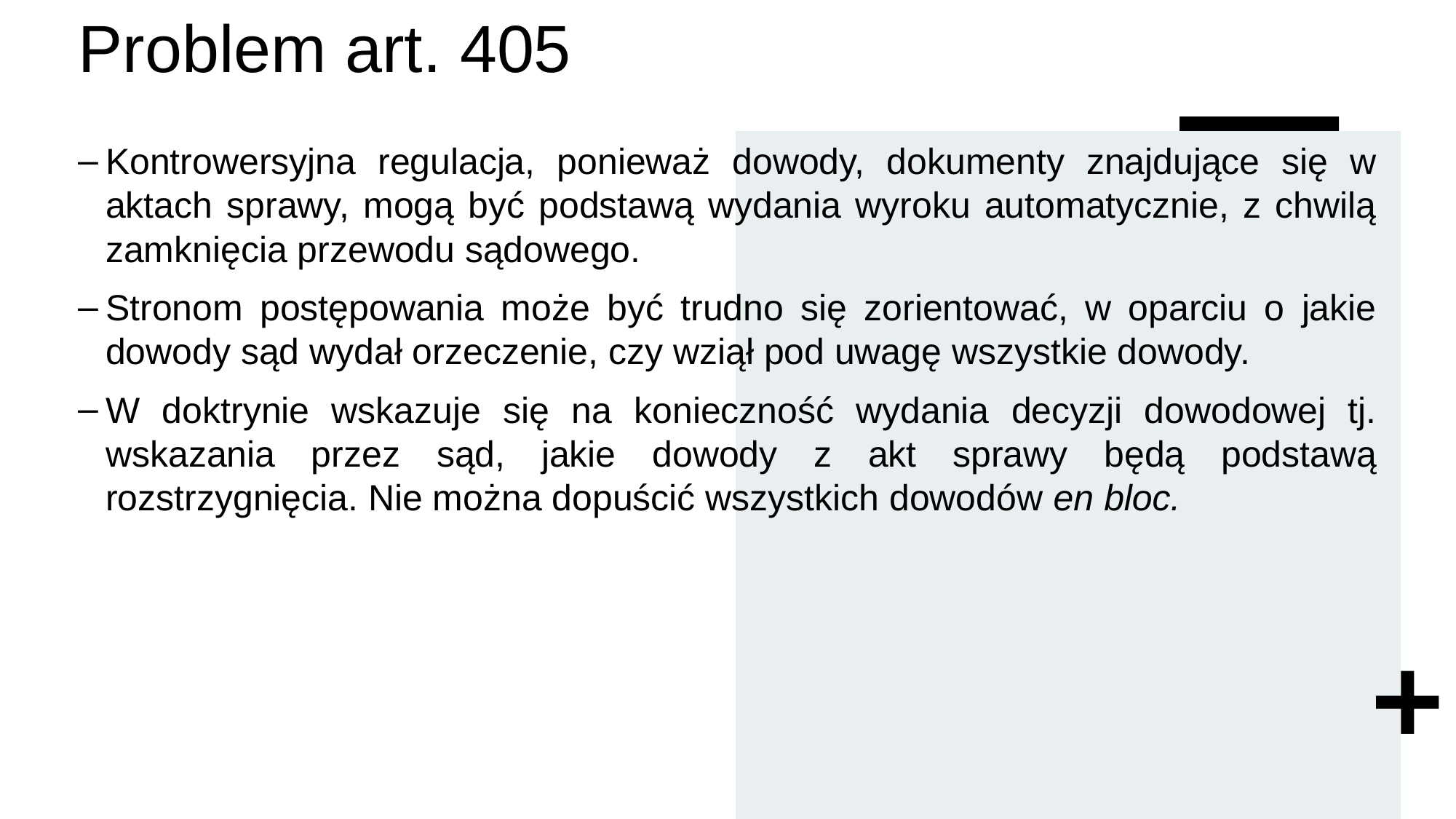

# Problem art. 405
Kontrowersyjna regulacja, ponieważ dowody, dokumenty znajdujące się w aktach sprawy, mogą być podstawą wydania wyroku automatycznie, z chwilą zamknięcia przewodu sądowego.
Stronom postępowania może być trudno się zorientować, w oparciu o jakie dowody sąd wydał orzeczenie, czy wziął pod uwagę wszystkie dowody.
W doktrynie wskazuje się na konieczność wydania decyzji dowodowej tj. wskazania przez sąd, jakie dowody z akt sprawy będą podstawą rozstrzygnięcia. Nie można dopuścić wszystkich dowodów en bloc.